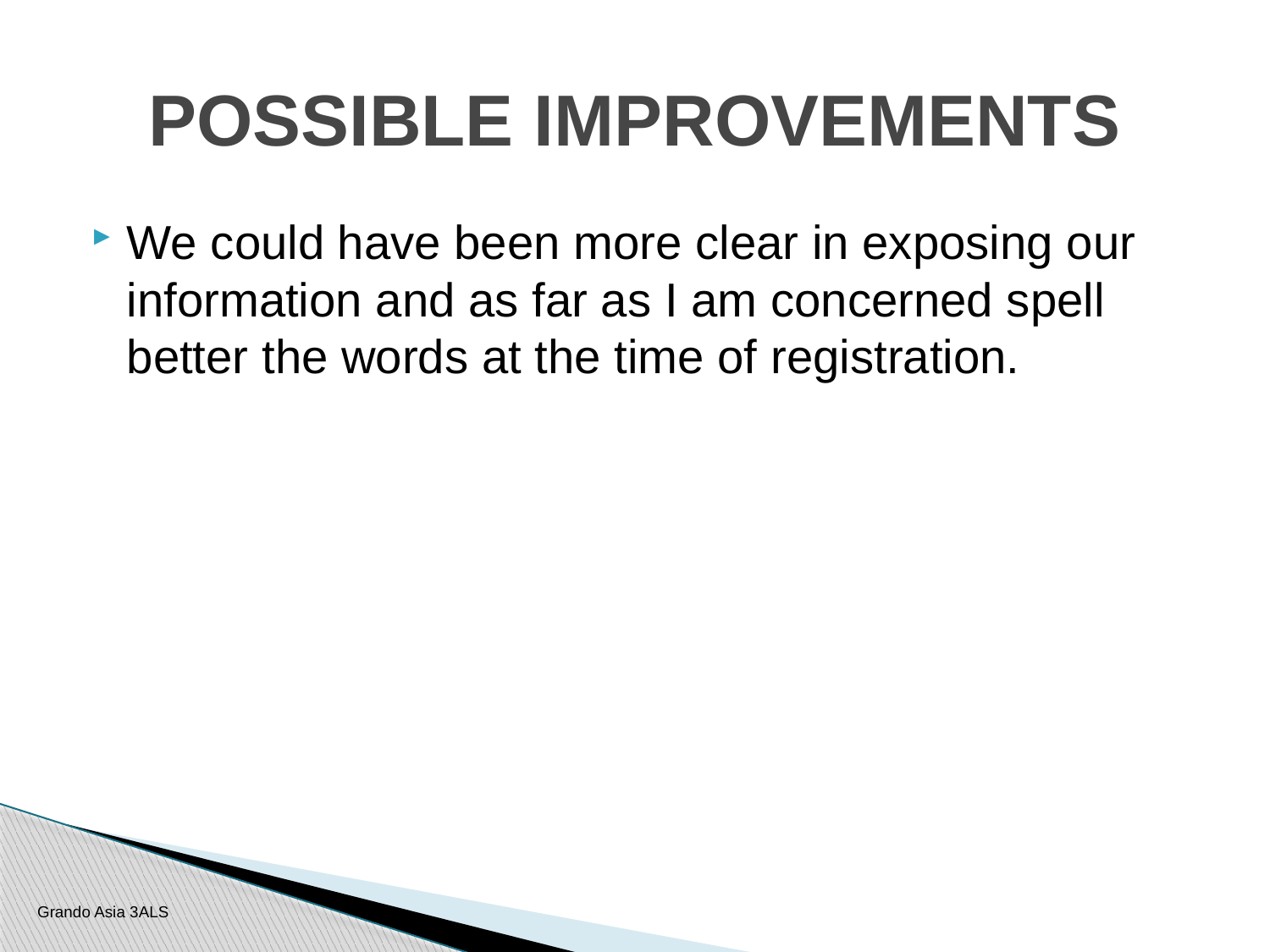

# POSSIBLE IMPROVEMENTS
We could have been more clear in exposing our information and as far as I am concerned spell better the words at the time of registration.
Grando Asia 3ALS